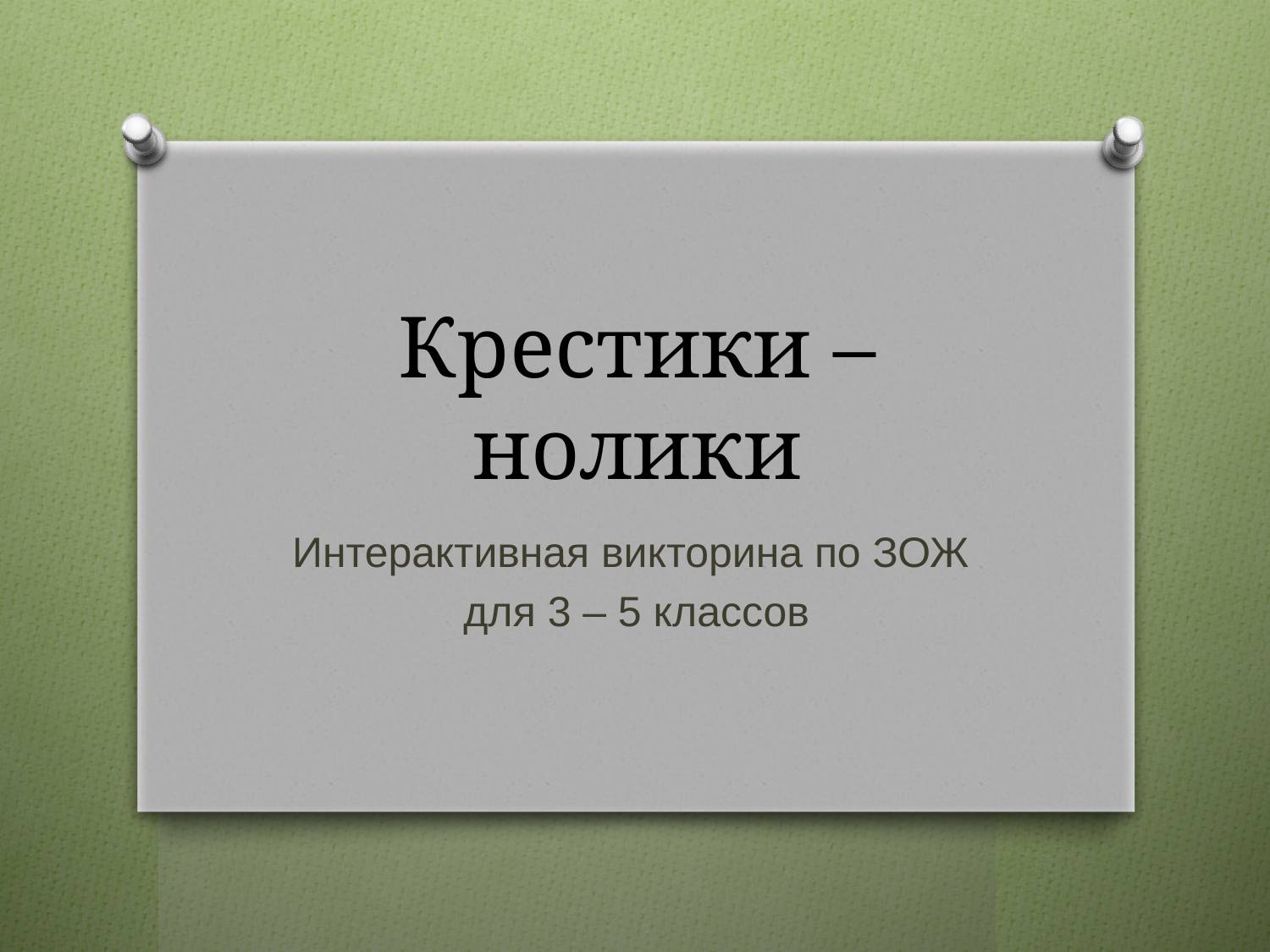

# Крестики – нолики
Интерактивная викторина по ЗОЖ
для 3 – 5 классов